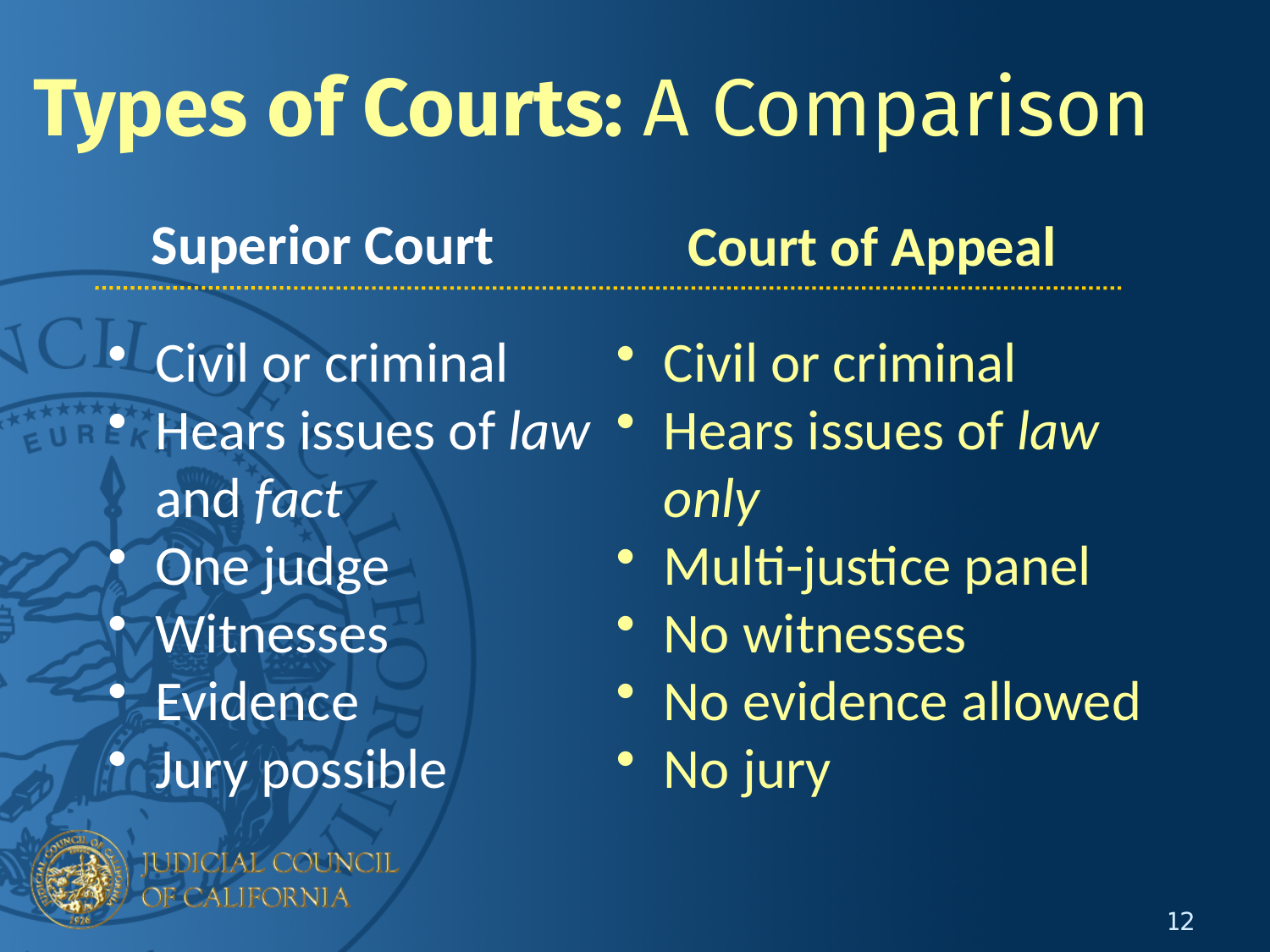

# Types of Courts: A Comparison
Superior Court
Civil or criminal
Hears issues of law and fact
One judge
Witnesses
Evidence
Jury possible
Court of Appeal
Civil or criminal
Hears issues of law only
Multi-justice panel
No witnesses
No evidence allowed
No jury

12